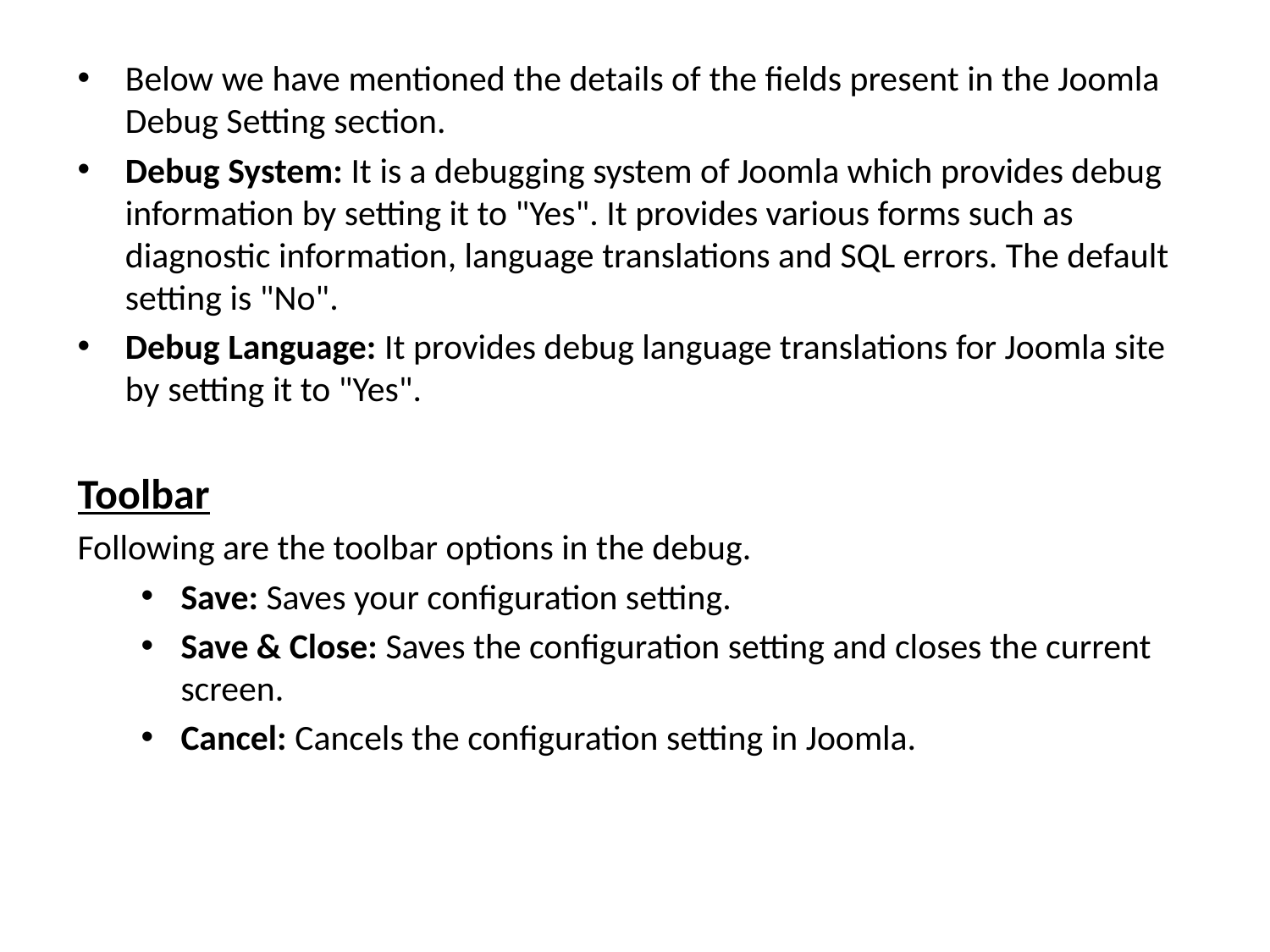

Below we have mentioned the details of the fields present in the Joomla Debug Setting section.
Debug System: It is a debugging system of Joomla which provides debug information by setting it to "Yes". It provides various forms such as diagnostic information, language translations and SQL errors. The default setting is "No".
Debug Language: It provides debug language translations for Joomla site by setting it to "Yes".

Toolbar
Following are the toolbar options in the debug.
Save: Saves your configuration setting.
Save & Close: Saves the configuration setting and closes the current screen.
Cancel: Cancels the configuration setting in Joomla.